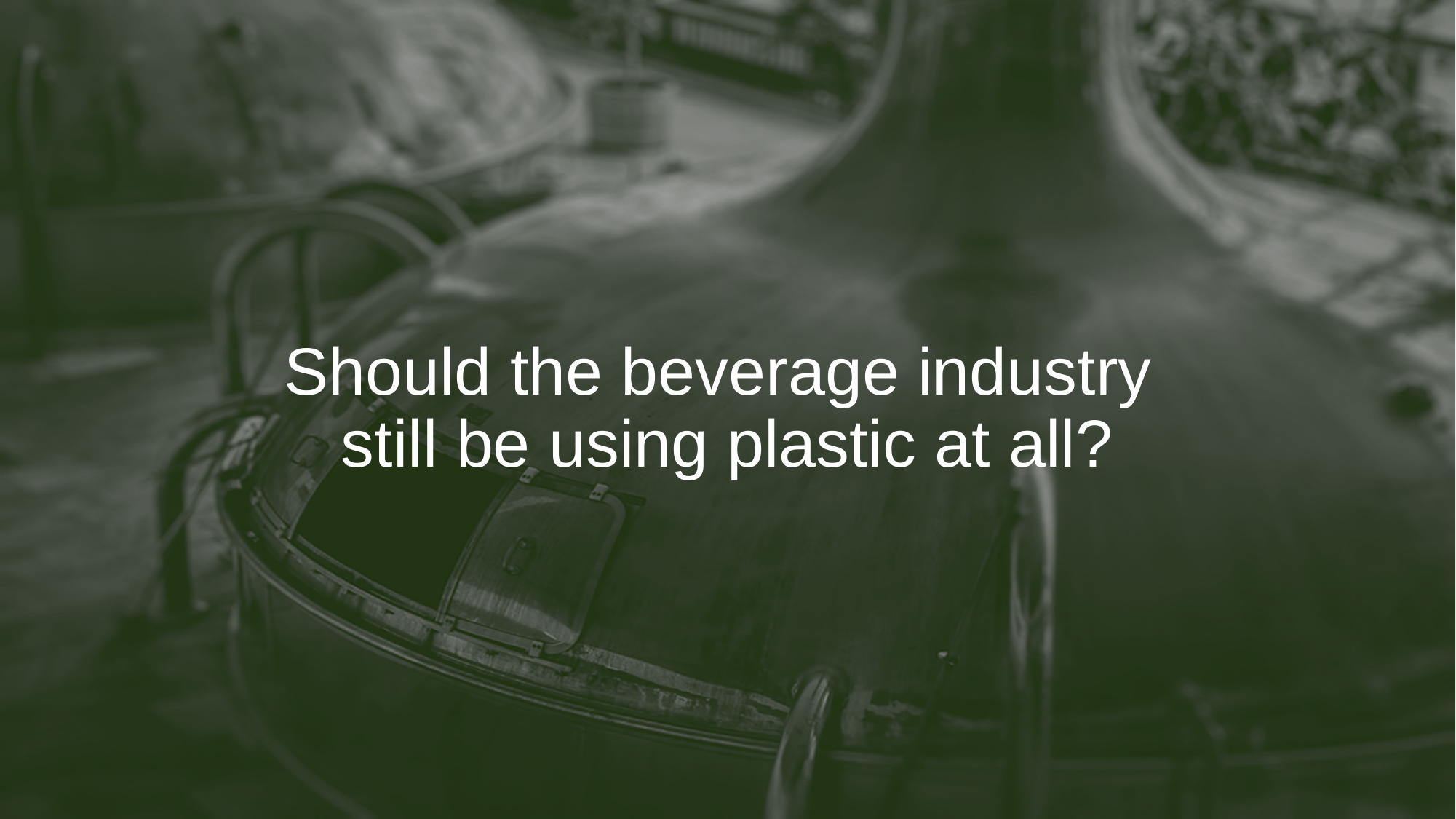

# Should the beverage industry still be using plastic at all?